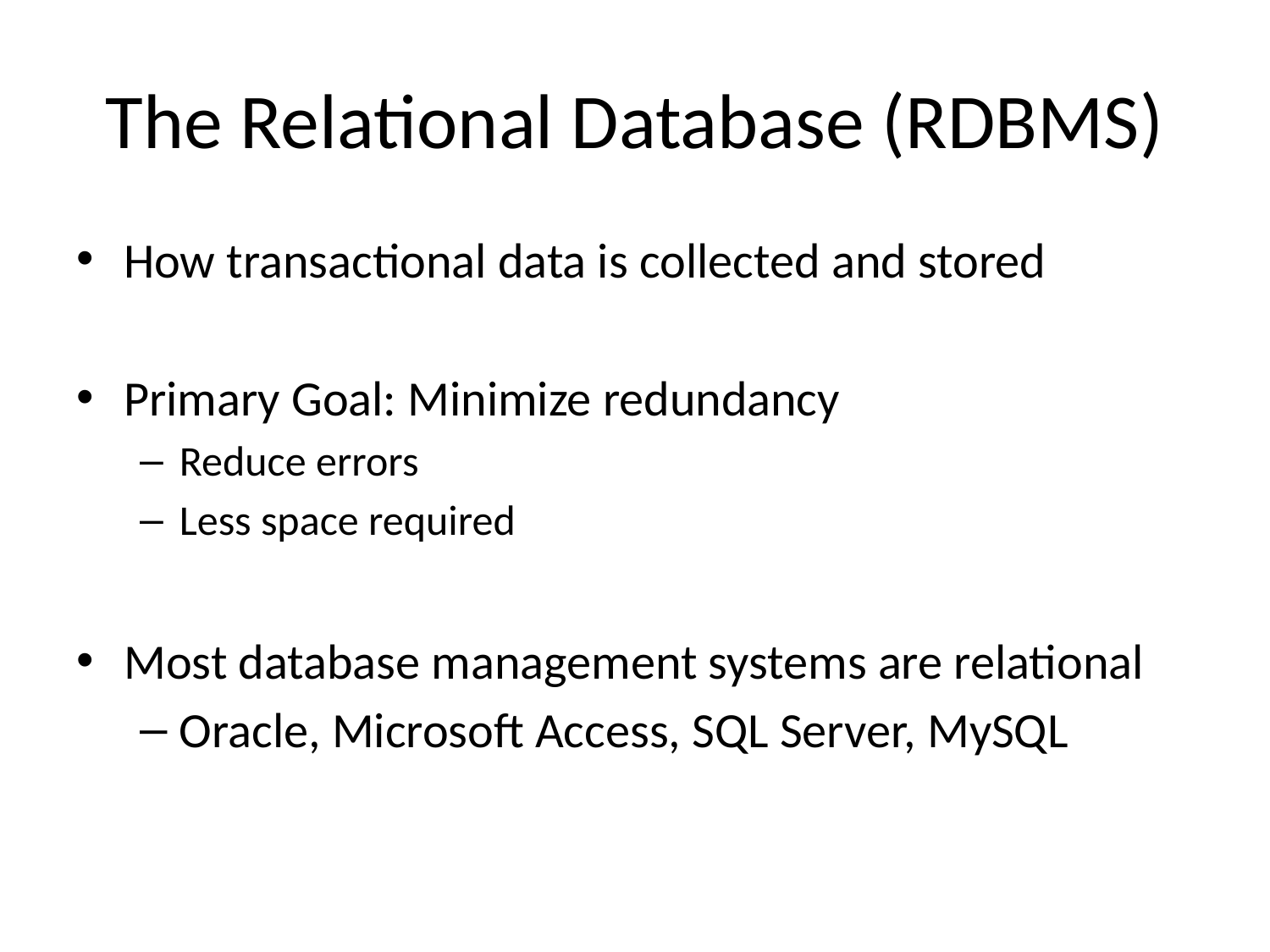

# The Relational Database (RDBMS)
How transactional data is collected and stored

Primary Goal: Minimize redundancy
Reduce errors
Less space required

Most database management systems are relational
Oracle, Microsoft Access, SQL Server, MySQL

?